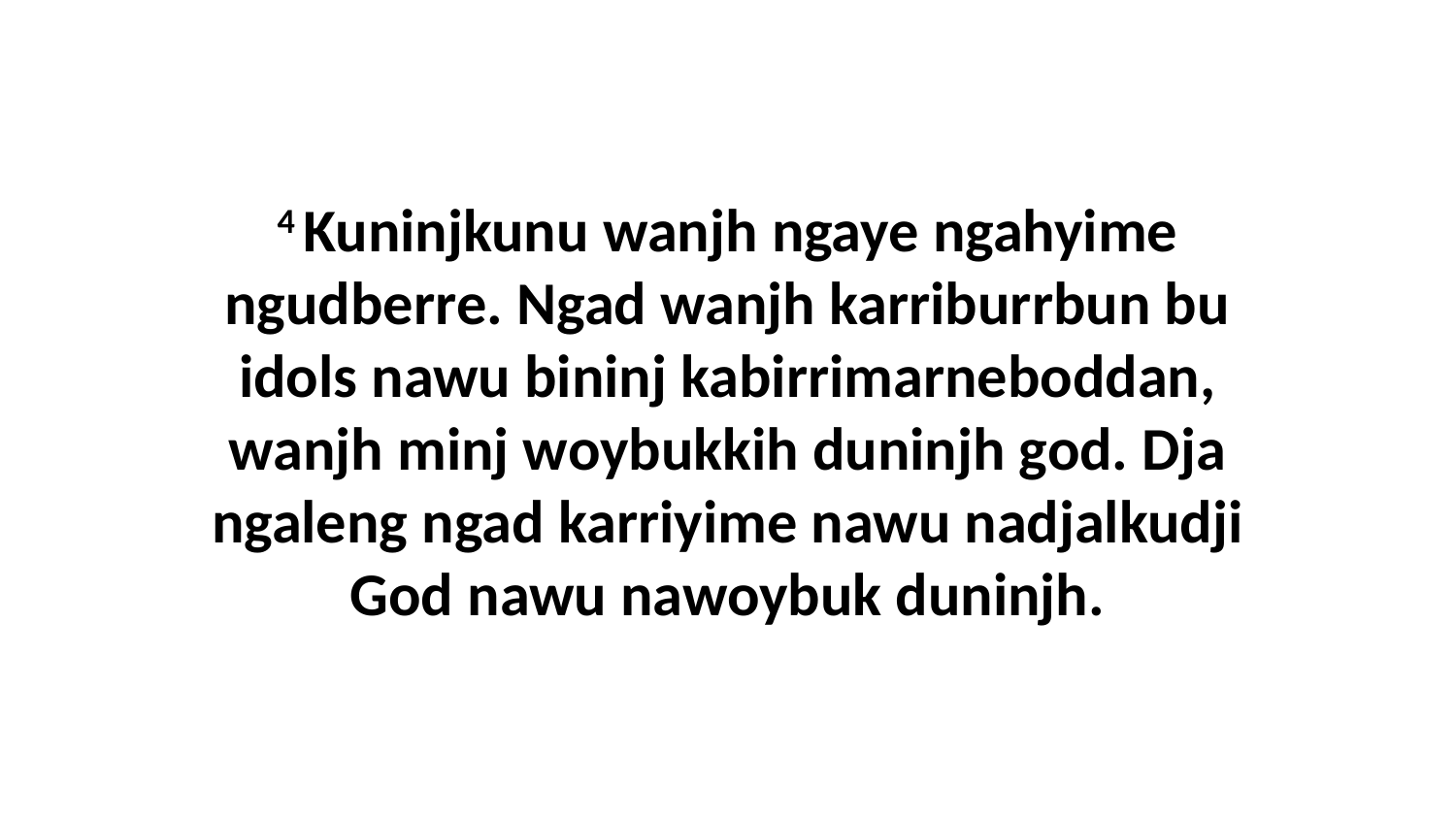

4 Kuninjkunu wanjh ngaye ngahyime ngudberre. Ngad wanjh karriburrbun bu idols nawu bininj kabirrimarneboddan, wanjh minj woybukkih duninjh god. Dja ngaleng ngad karriyime nawu nadjalkudji God nawu nawoybuk duninjh.